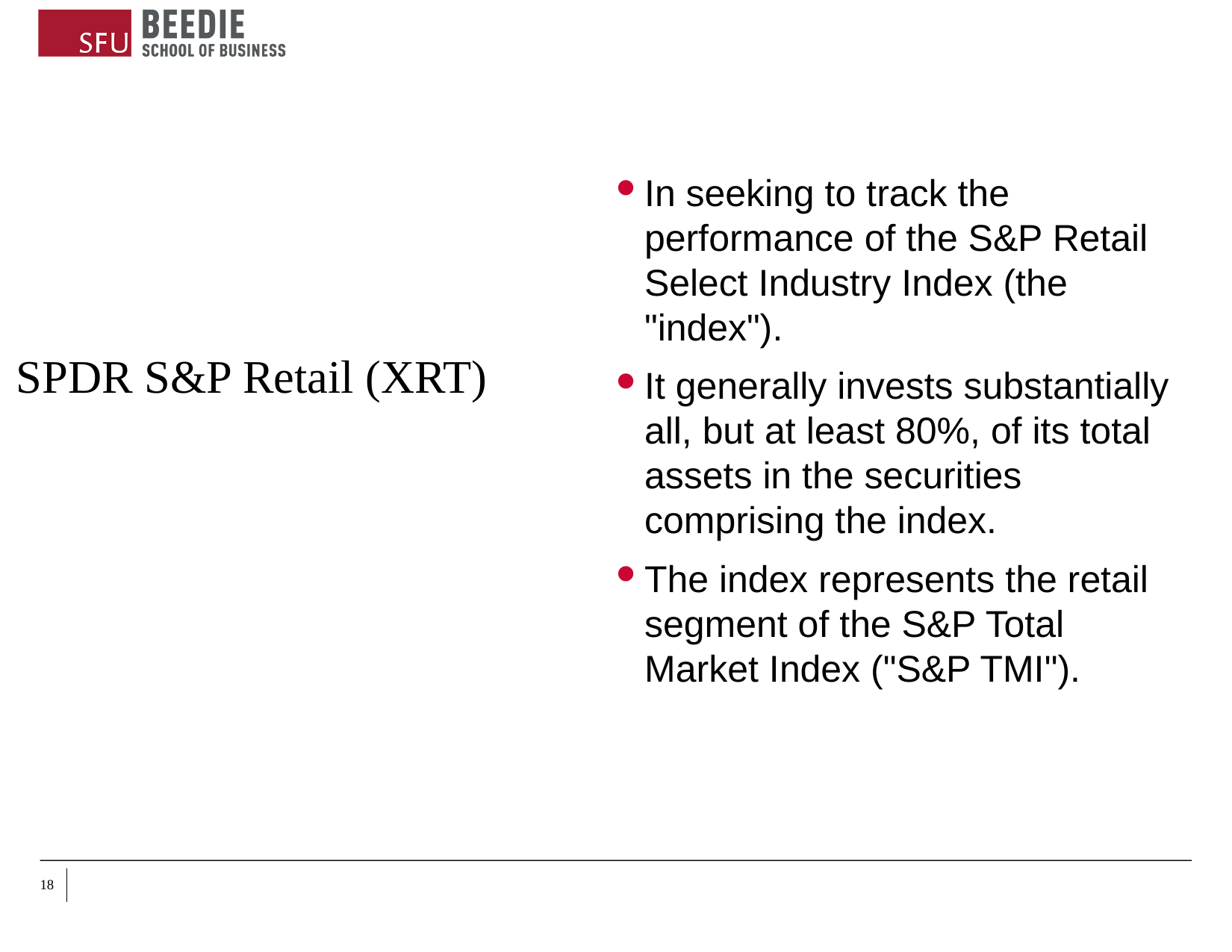

#

In seeking to track the performance of the S&P Retail Select Industry Index (the "index").
It generally invests substantially all, but at least 80%, of its total assets in the securities comprising the index.
The index represents the retail segment of the S&P Total Market Index ("S&P TMI").

SPDR S&P Retail (XRT)